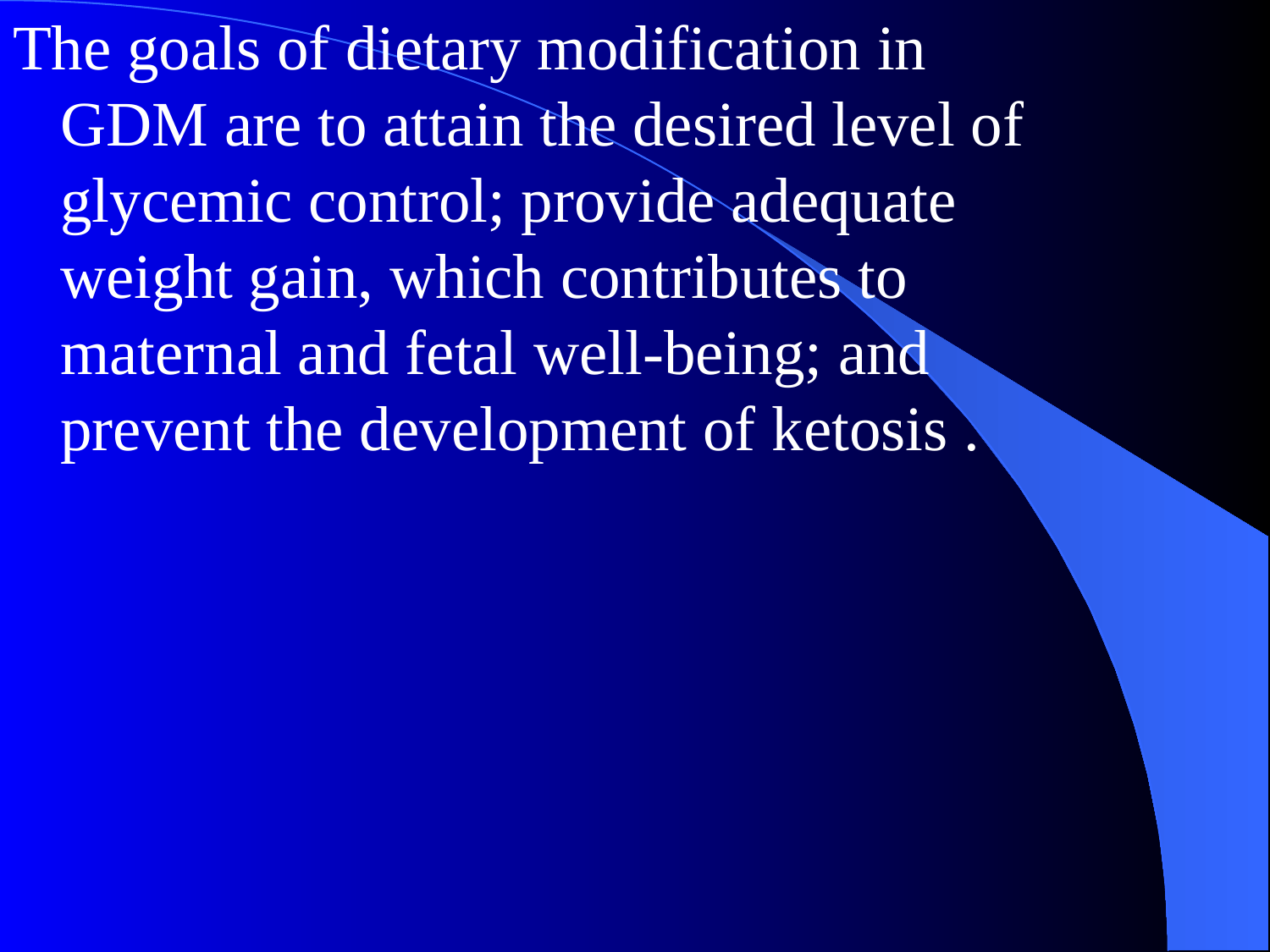

The goals of dietary modification in GDM are to attain the desired level of glycemic control; provide adequate weight gain, which contributes to maternal and fetal well-being; and prevent the development of ketosis .